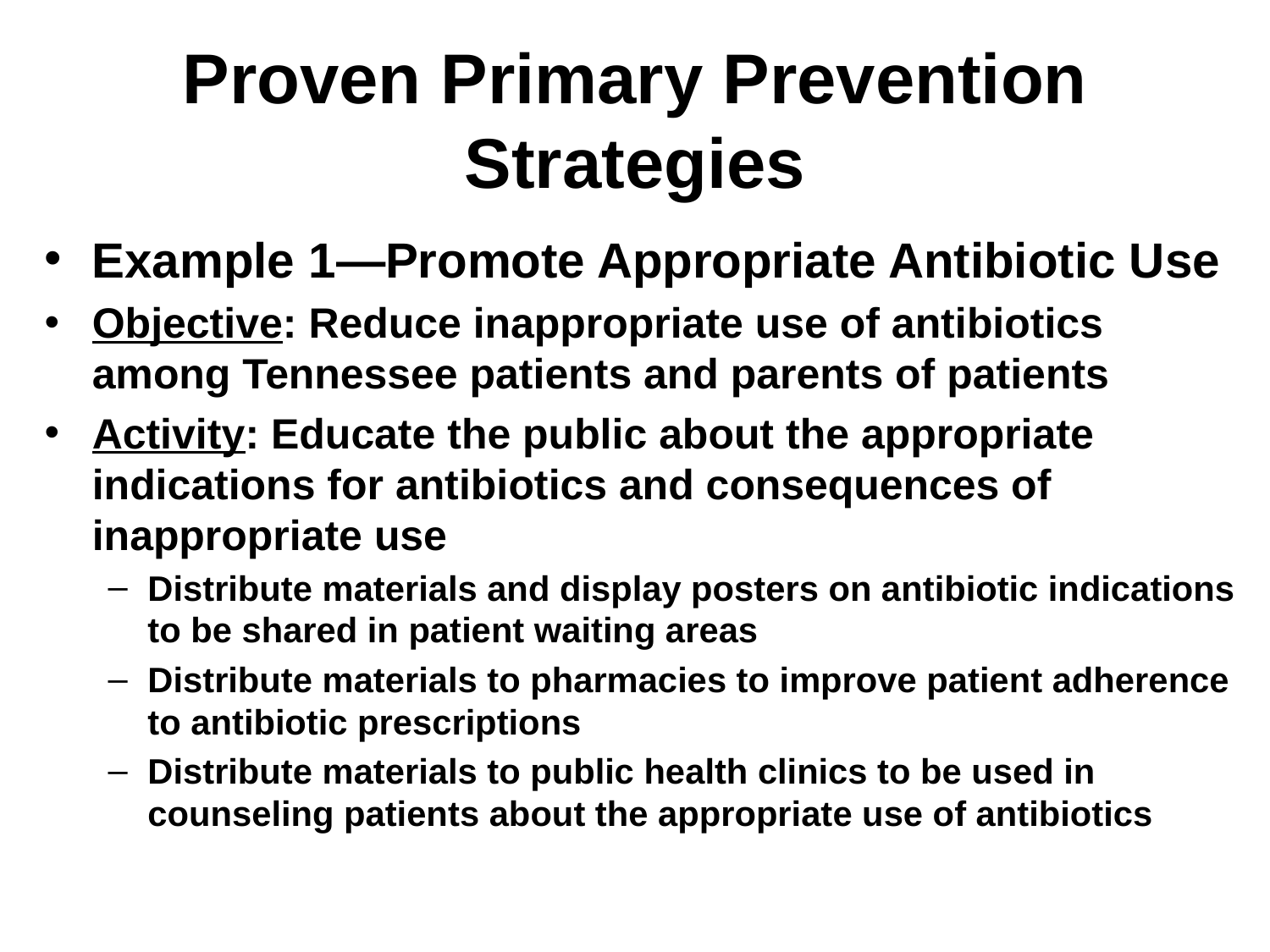

# Proven Primary Prevention Strategies
Example 1—Promote Appropriate Antibiotic Use
Objective: Reduce inappropriate use of antibiotics among Tennessee patients and parents of patients
Activity: Educate the public about the appropriate indications for antibiotics and consequences of inappropriate use
Distribute materials and display posters on antibiotic indications to be shared in patient waiting areas
Distribute materials to pharmacies to improve patient adherence to antibiotic prescriptions
Distribute materials to public health clinics to be used in counseling patients about the appropriate use of antibiotics